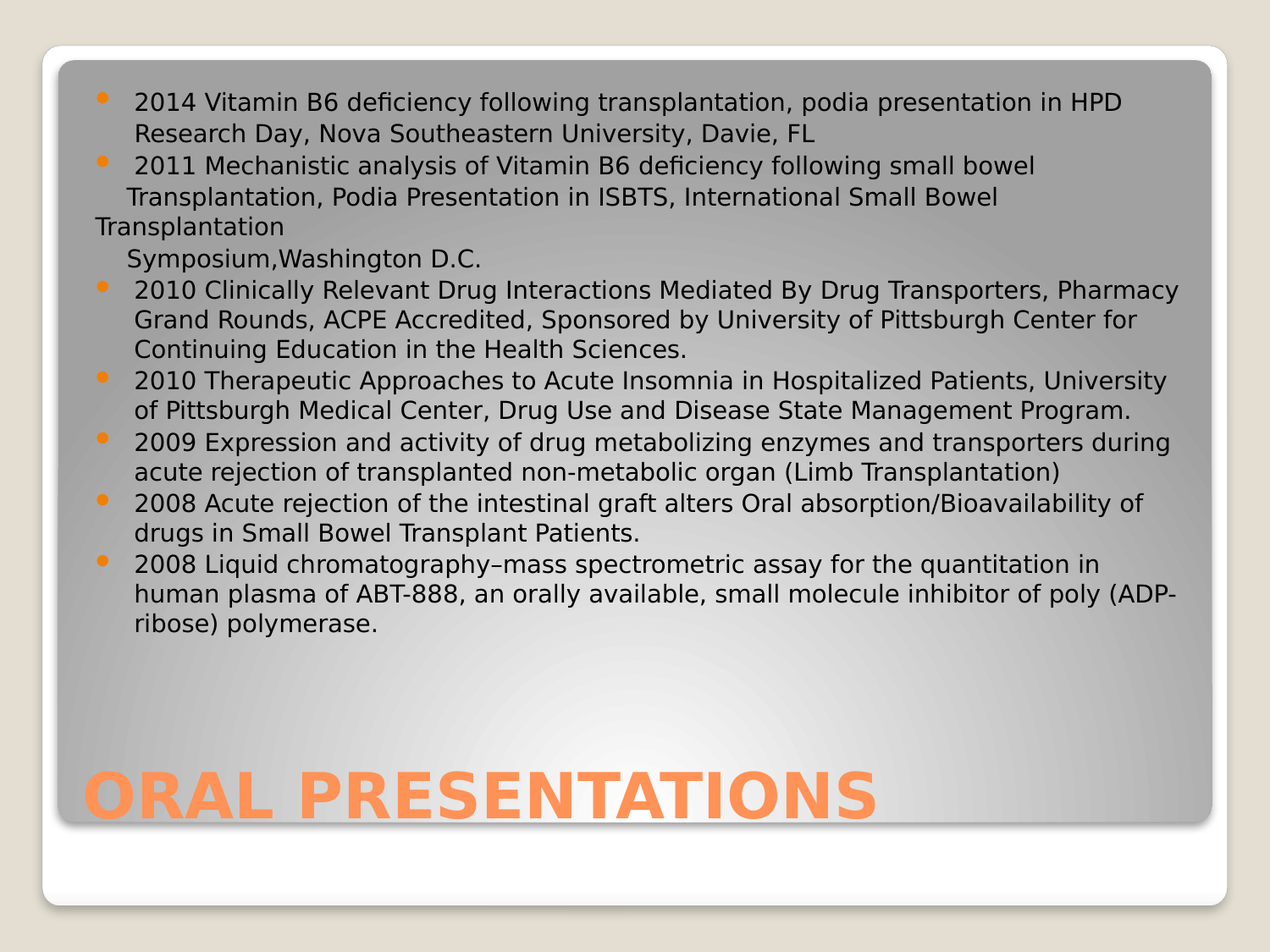

2014 Vitamin B6 deficiency following transplantation, podia presentation in HPD
     Research Day, Nova Southeastern University, Davie, FL
2011 Mechanistic analysis of Vitamin B6 deficiency following small bowel
    Transplantation, Podia Presentation in ISBTS, International Small Bowel  Transplantation
    Symposium,Washington D.C.
2010 Clinically Relevant Drug Interactions Mediated By Drug Transporters, Pharmacy Grand Rounds, ACPE Accredited, Sponsored by University of Pittsburgh Center for Continuing Education in the Health Sciences.
2010 Therapeutic Approaches to Acute Insomnia in Hospitalized Patients, University of Pittsburgh Medical Center, Drug Use and Disease State Management Program.
2009 Expression and activity of drug metabolizing enzymes and transporters during acute rejection of transplanted non-metabolic organ (Limb Transplantation)
2008 Acute rejection of the intestinal graft alters Oral absorption/Bioavailability of drugs in Small Bowel Transplant Patients.
2008 Liquid chromatography–mass spectrometric assay for the quantitation in human plasma of ABT-888, an orally available, small molecule inhibitor of poly (ADP-ribose) polymerase.

# ORAL PRESENTATIONS